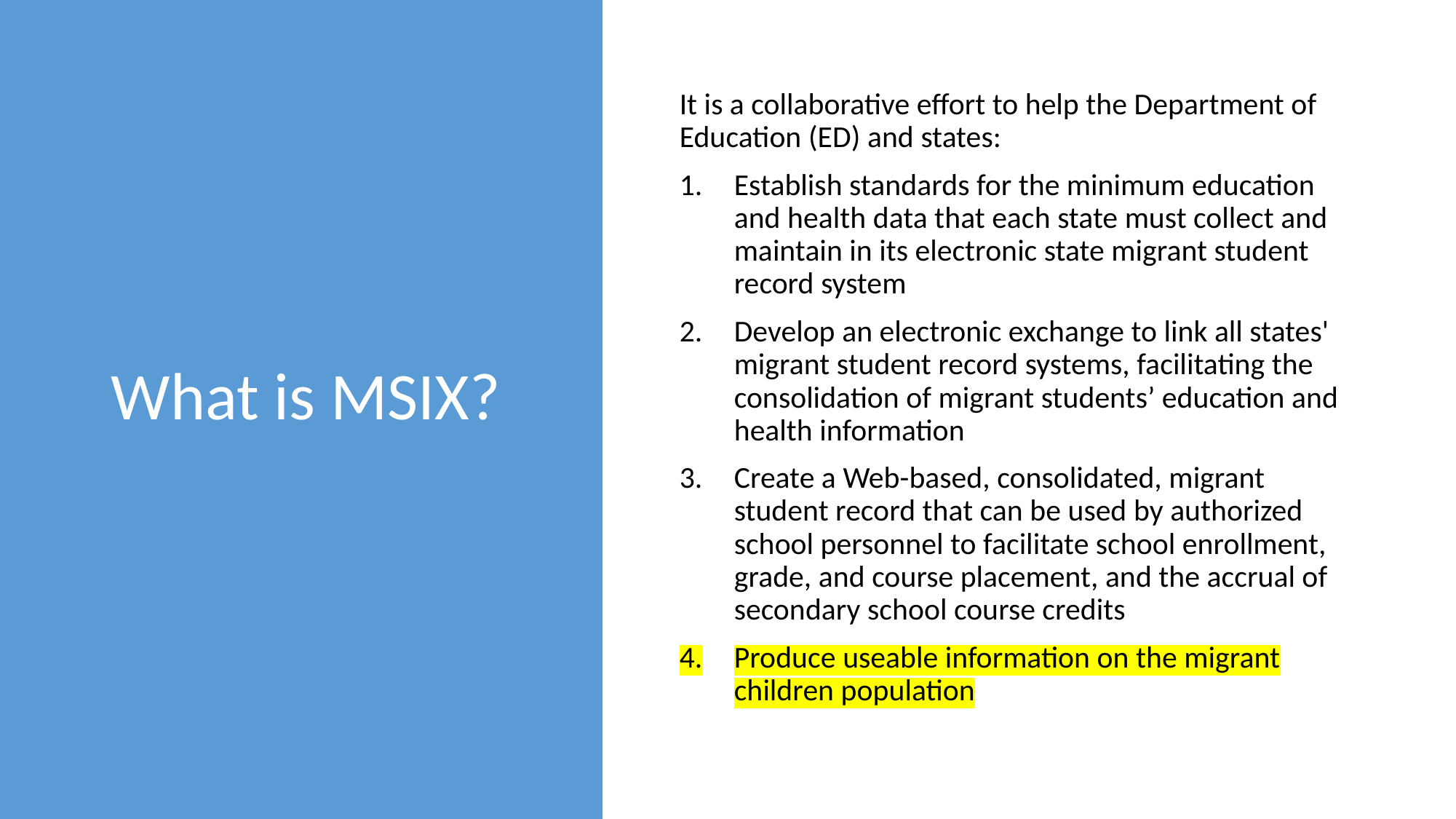

# What is MSIX?
It is a collaborative effort to help the Department of Education (ED) and states:
Establish standards for the minimum education and health data that each state must collect and maintain in its electronic state migrant student record system
Develop an electronic exchange to link all states' migrant student record systems, facilitating the consolidation of migrant students’ education and health information
Create a Web-based, consolidated, migrant student record that can be used by authorized school personnel to facilitate school enrollment, grade, and course placement, and the accrual of secondary school course credits
Produce useable information on the migrant children population